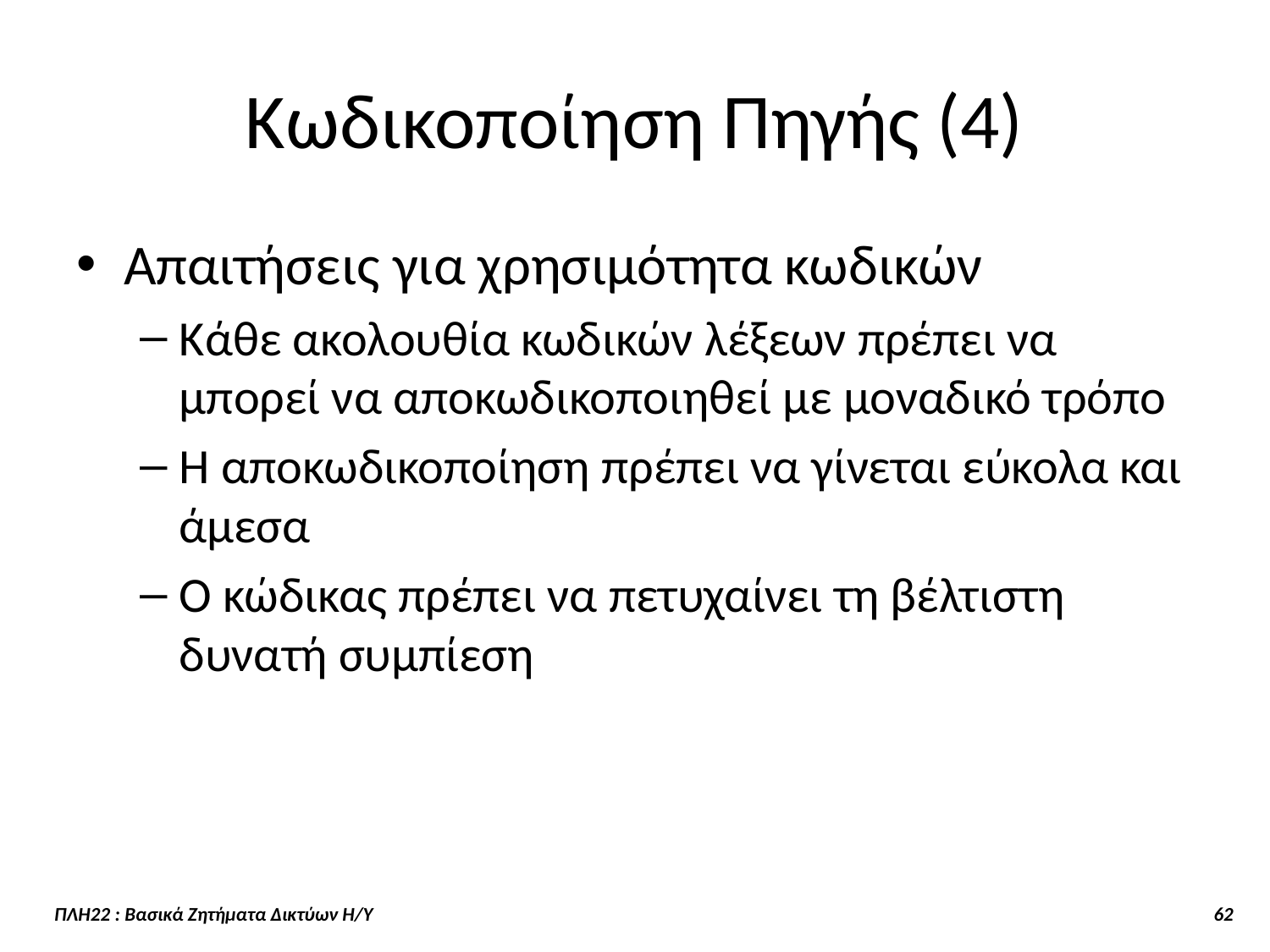

# Κωδικοποίηση Πηγής (4)
Απαιτήσεις για χρησιμότητα κωδικών
Κάθε ακολουθία κωδικών λέξεων πρέπει να μπορεί να αποκωδικοποιηθεί με μοναδικό τρόπο
Η αποκωδικοποίηση πρέπει να γίνεται εύκολα και άμεσα
Ο κώδικας πρέπει να πετυχαίνει τη βέλτιστη δυνατή συμπίεση
ΠΛΗ22 : Βασικά Ζητήματα Δικτύων Η/Υ                                                                                                                                                                                             62